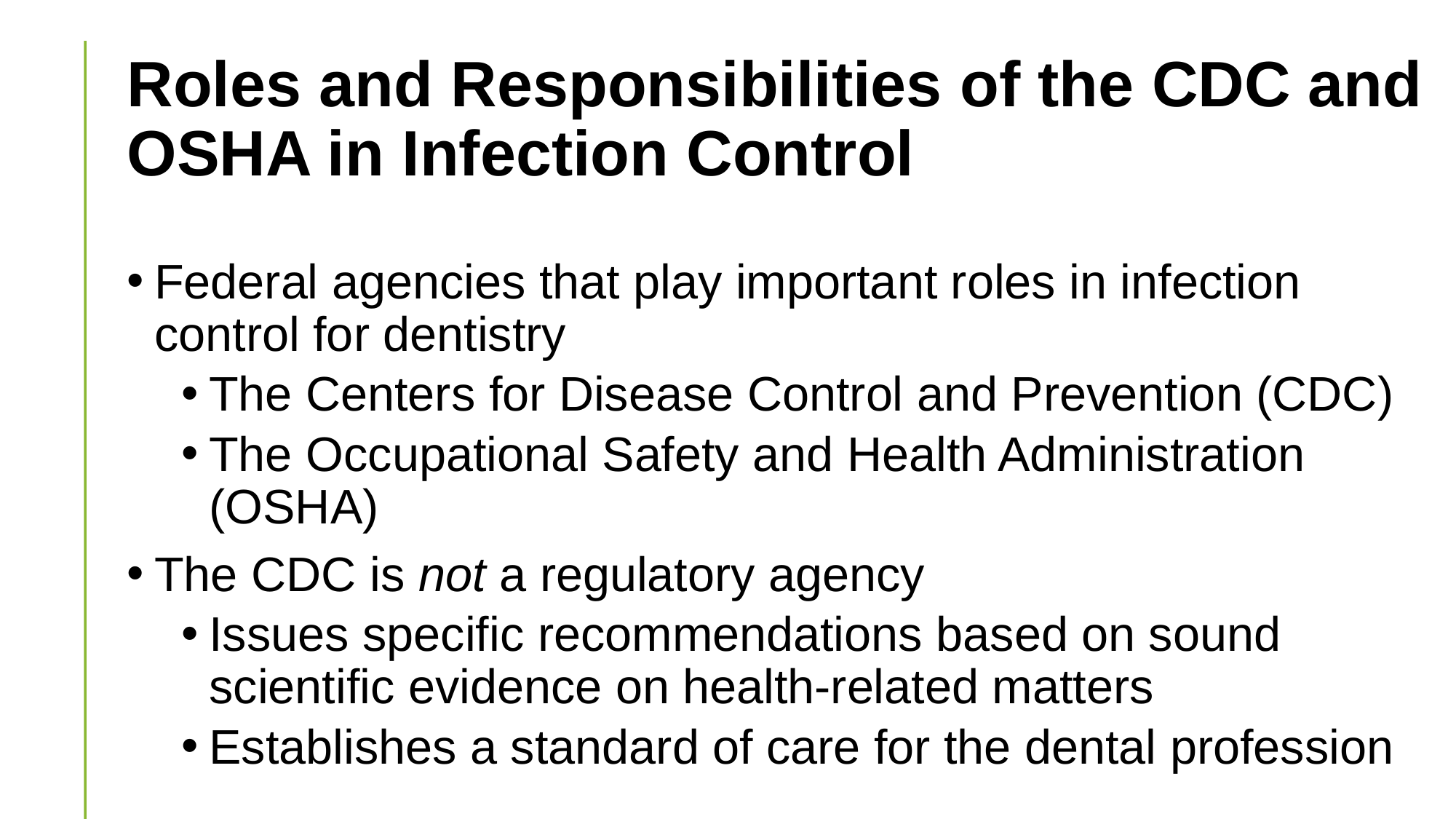

# Roles and Responsibilities of the CDC and OSHA in Infection Control
Federal agencies that play important roles in infection control for dentistry
The Centers for Disease Control and Prevention (CDC)
The Occupational Safety and Health Administration (OSHA)
The CDC is not a regulatory agency
Issues specific recommendations based on sound scientific evidence on health-related matters
Establishes a standard of care for the dental profession